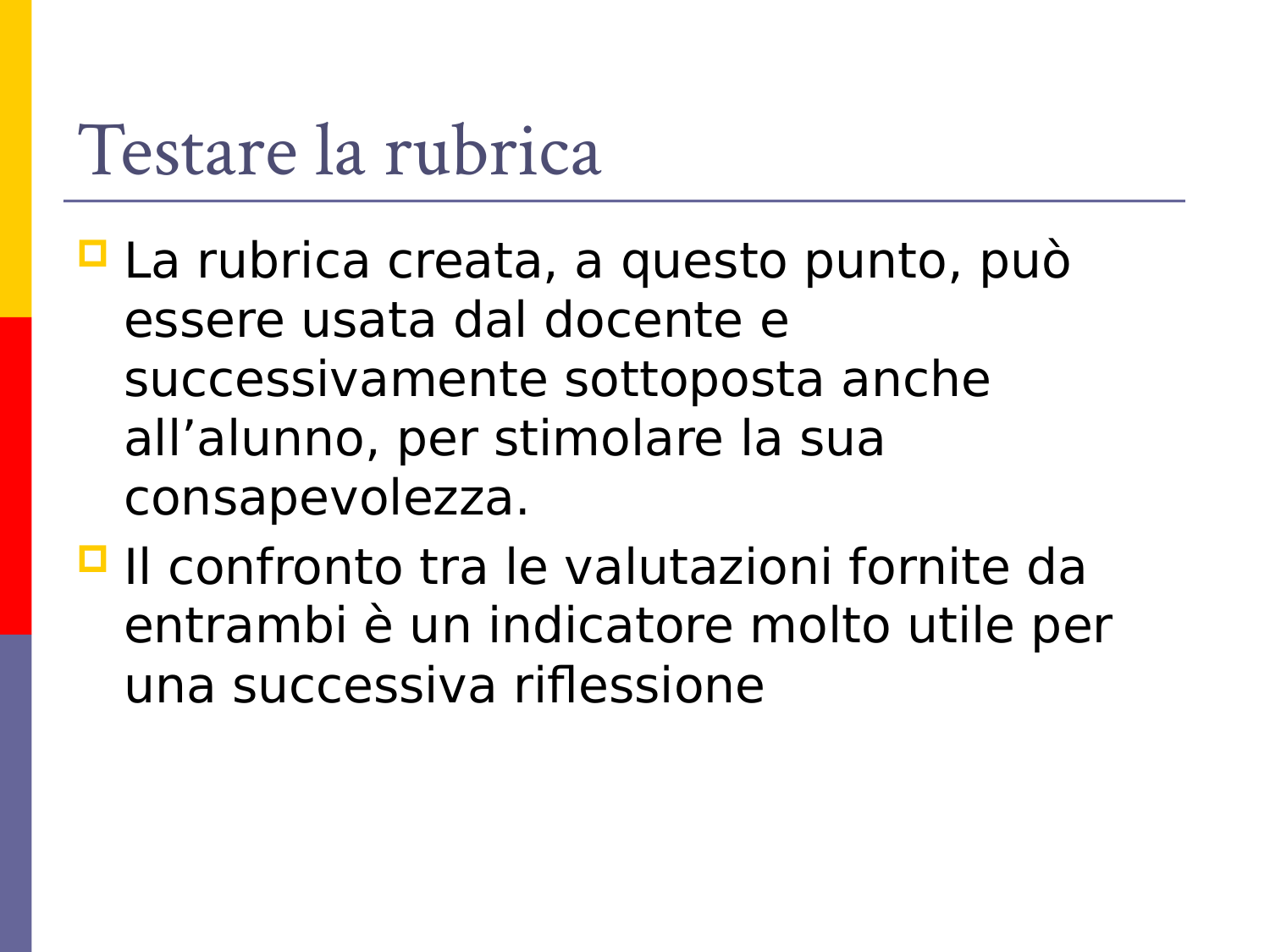

# Testare la rubrica
La rubrica creata, a questo punto, può essere usata dal docente e successivamente sottoposta anche all’alunno, per stimolare la sua consapevolezza.
Il confronto tra le valutazioni fornite da entrambi è un indicatore molto utile per una successiva riflessione